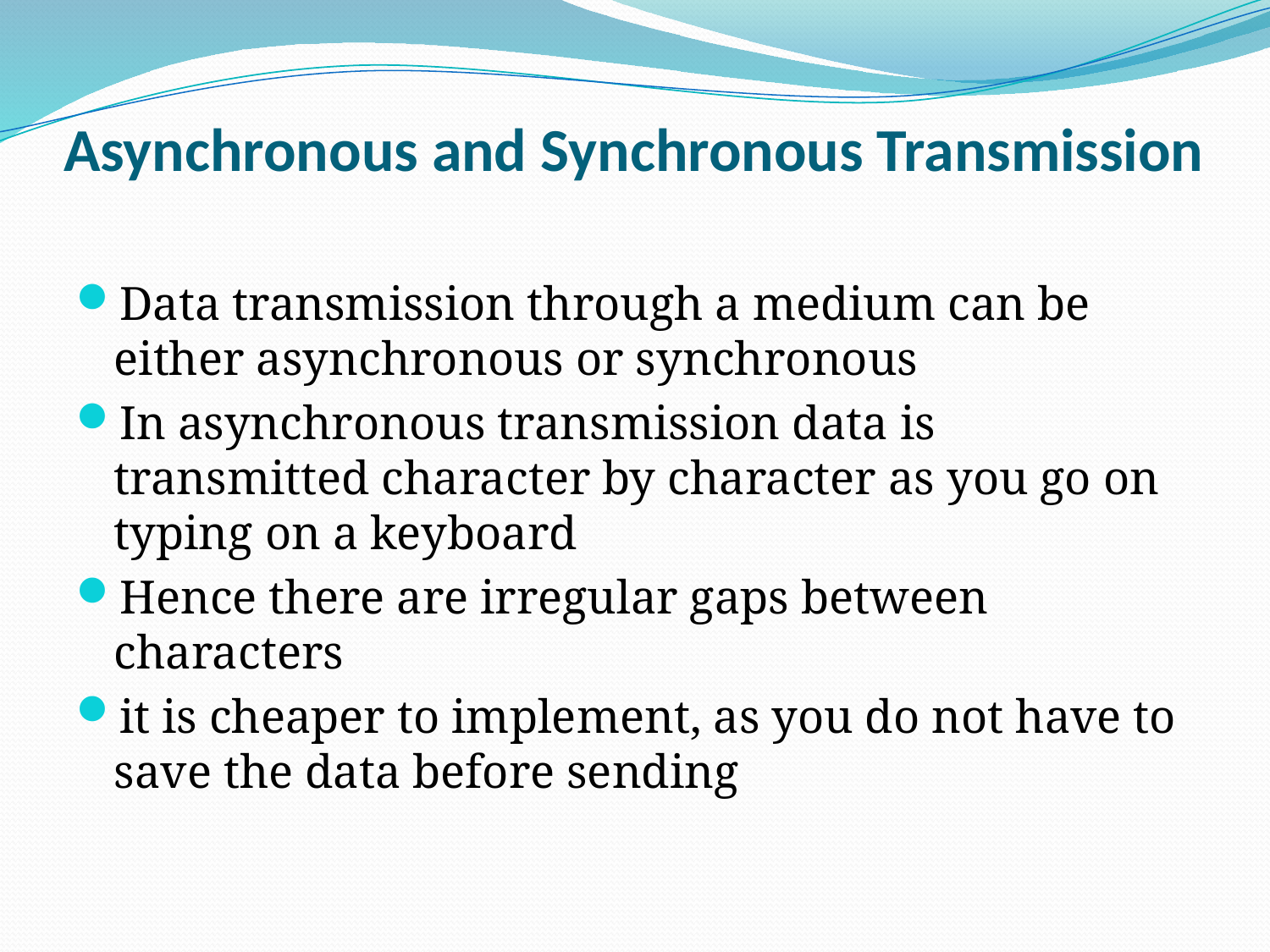

# Asynchronous and Synchronous Transmission
Data transmission through a medium can be either asynchronous or synchronous
In asynchronous transmission data is transmitted character by character as you go on typing on a keyboard
Hence there are irregular gaps between characters
it is cheaper to implement, as you do not have to save the data before sending